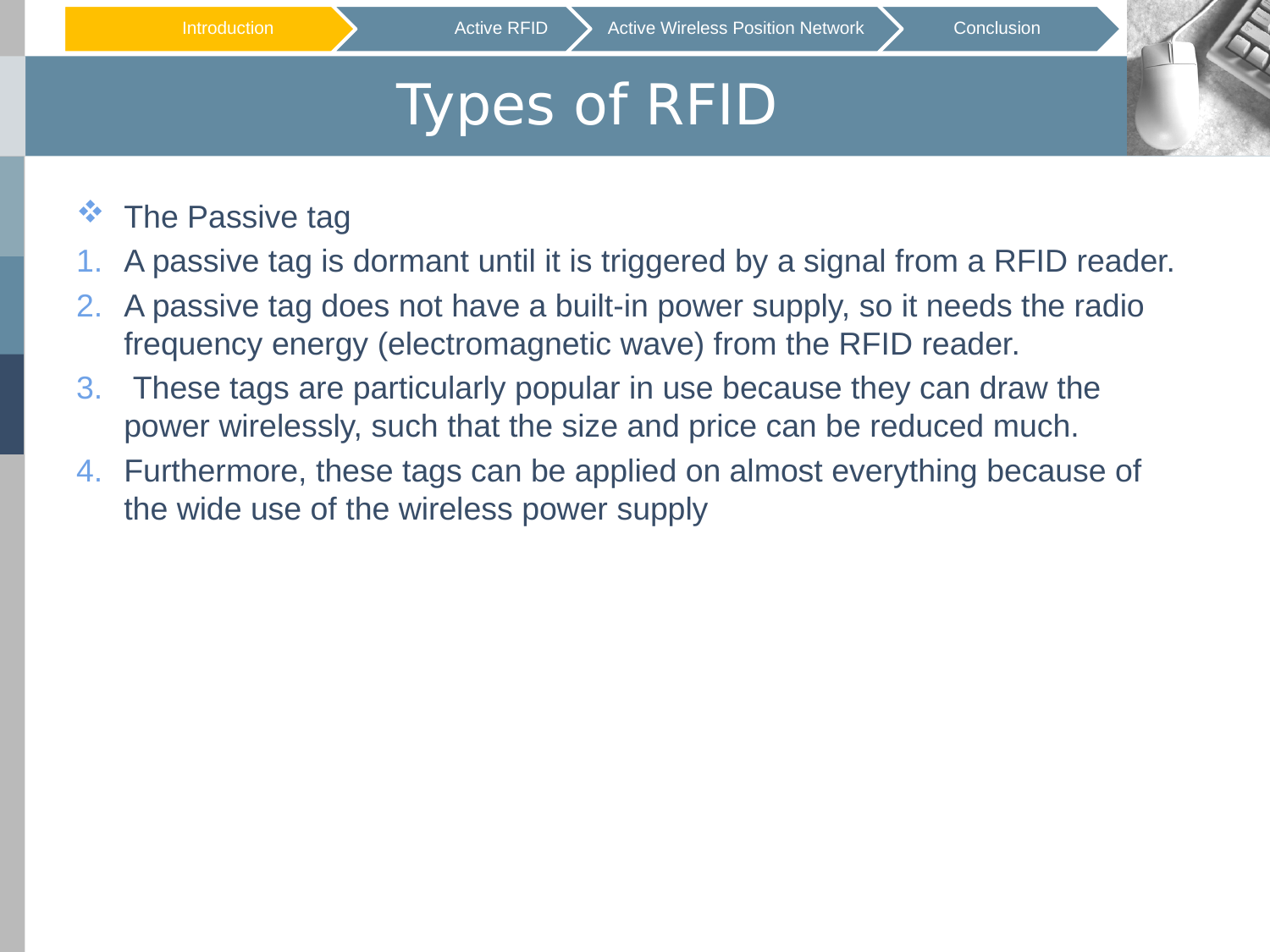

Introduction
Active RFID
Conclusion
Active Wireless Position Network
# Types of RFID
The Passive tag
A passive tag is dormant until it is triggered by a signal from a RFID reader.
A passive tag does not have a built-in power supply, so it needs the radio frequency energy (electromagnetic wave) from the RFID reader.
 These tags are particularly popular in use because they can draw the power wirelessly, such that the size and price can be reduced much.
Furthermore, these tags can be applied on almost everything because of the wide use of the wireless power supply